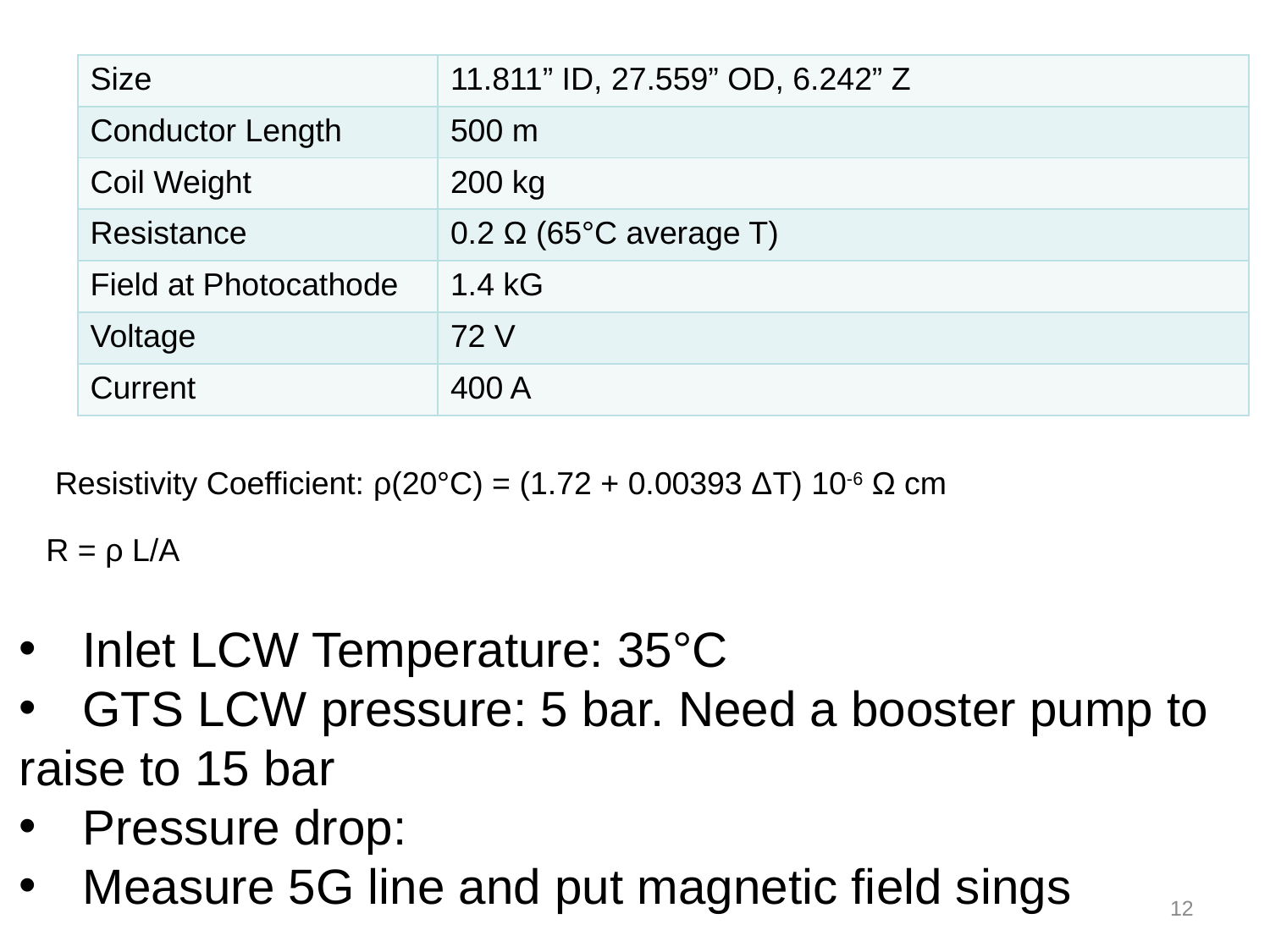

| Size | 11.811” ID, 27.559” OD, 6.242” Z |
| --- | --- |
| Conductor Length | 500 m |
| Coil Weight | 200 kg |
| Resistance | 0.2 Ω (65°C average T) |
| Field at Photocathode | 1.4 kG |
| Voltage | 72 V |
| Current | 400 A |
Resistivity Coefficient: ρ(20°C) = (1.72 + 0.00393 ΔT) 10-6 Ω cm
R = ρ L/A
Inlet LCW Temperature: 35°C
GTS LCW pressure: 5 bar. Need a booster pump to
raise to 15 bar
Pressure drop:
Measure 5G line and put magnetic field sings
12